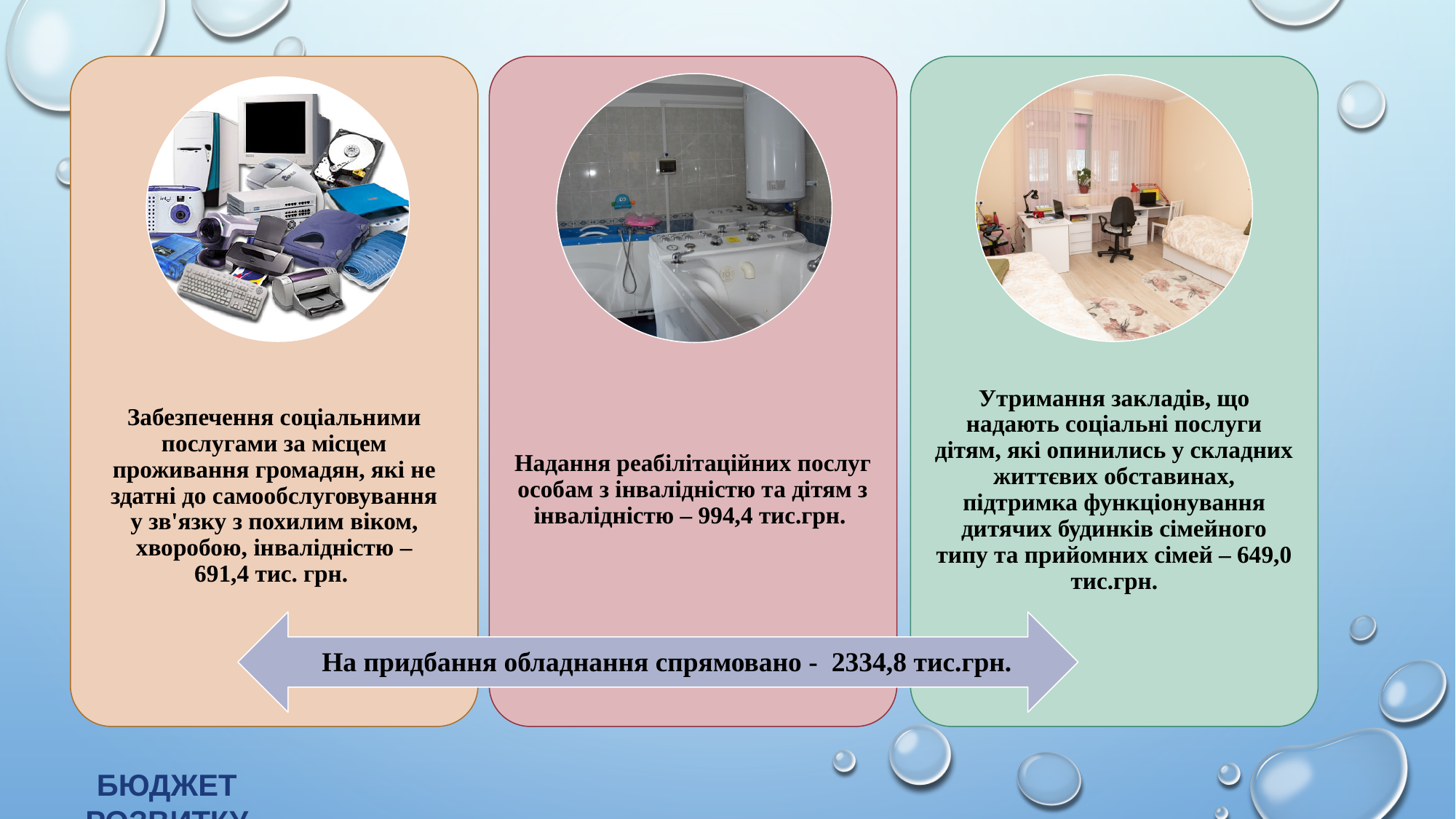

Забезпечення соціальними послугами за місцем проживання громадян, які не здатні до самообслуговування у зв'язку з похилим віком, хворобою, інвалідністю – 691,4 тис. грн.

Надання реабілітаційних послуг особам з інвалідністю та дітям з інвалідністю – 994,4 тис.грн.

Утримання закладів, що надають соціальні послуги дітям, які опинились у складних життєвих обставинах, підтримка функціонування дитячих будинків сімейного типу та прийомних сімей – 649,0 тис.грн.
БЮДЖЕТ РОЗВИТКУ
На придбання обладнання спрямовано -  2334,8 тис.грн.